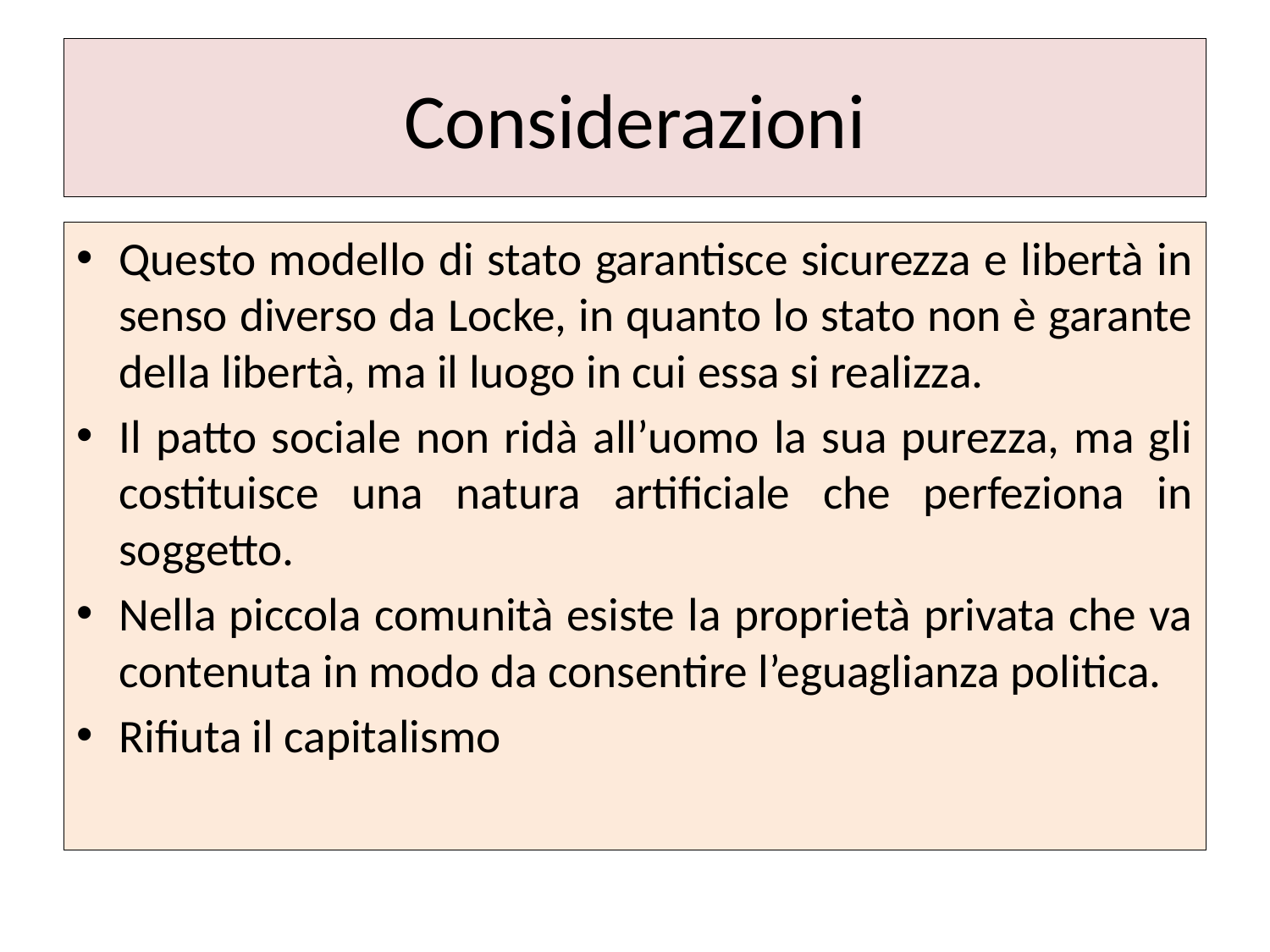

# Considerazioni
Questo modello di stato garantisce sicurezza e libertà in senso diverso da Locke, in quanto lo stato non è garante della libertà, ma il luogo in cui essa si realizza.
Il patto sociale non ridà all’uomo la sua purezza, ma gli costituisce una natura artificiale che perfeziona in soggetto.
Nella piccola comunità esiste la proprietà privata che va contenuta in modo da consentire l’eguaglianza politica.
Rifiuta il capitalismo